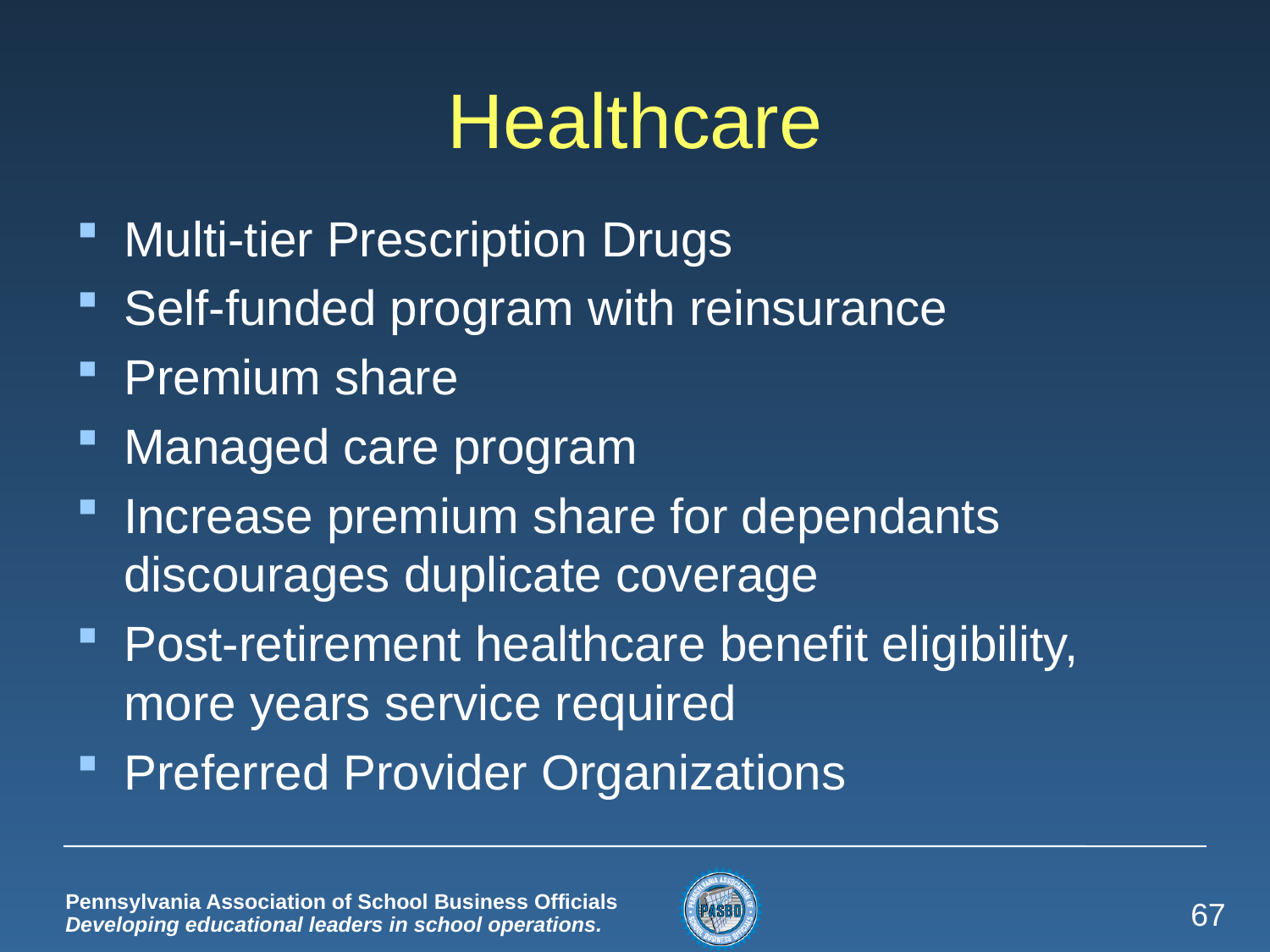

# Healthcare
Multi-tier Prescription Drugs
Self-funded program with reinsurance
Premium share
Managed care program
Increase premium share for dependants discourages duplicate coverage
Post-retirement healthcare benefit eligibility, more years service required
Preferred Provider Organizations